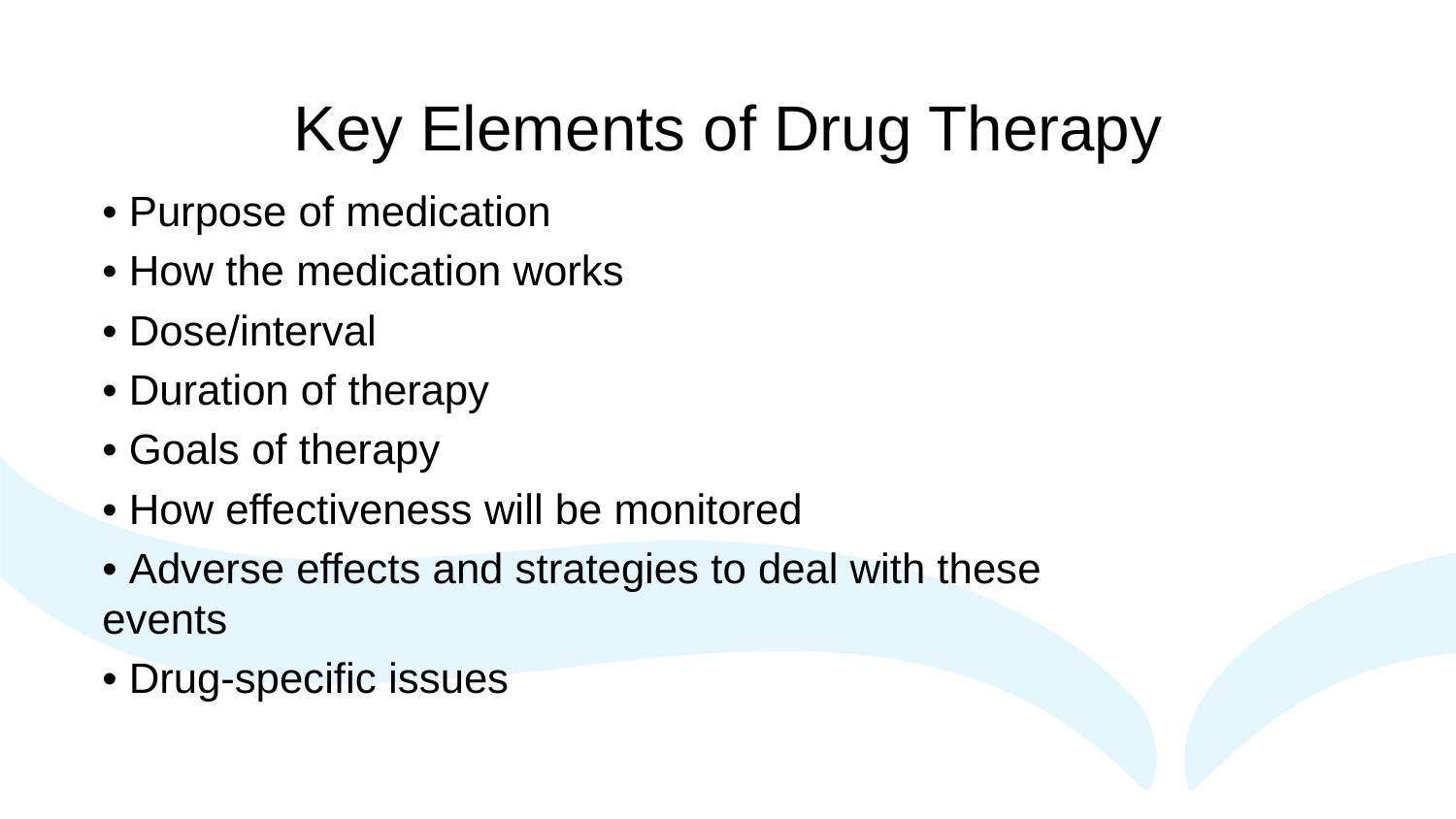

# Key Elements of Drug Therapy
• Purpose of medication
• How the medication works
• Dose/interval
• Duration of therapy
• Goals of therapy
• How effectiveness will be monitored
• Adverse effects and strategies to deal with these events
• Drug-specific issues